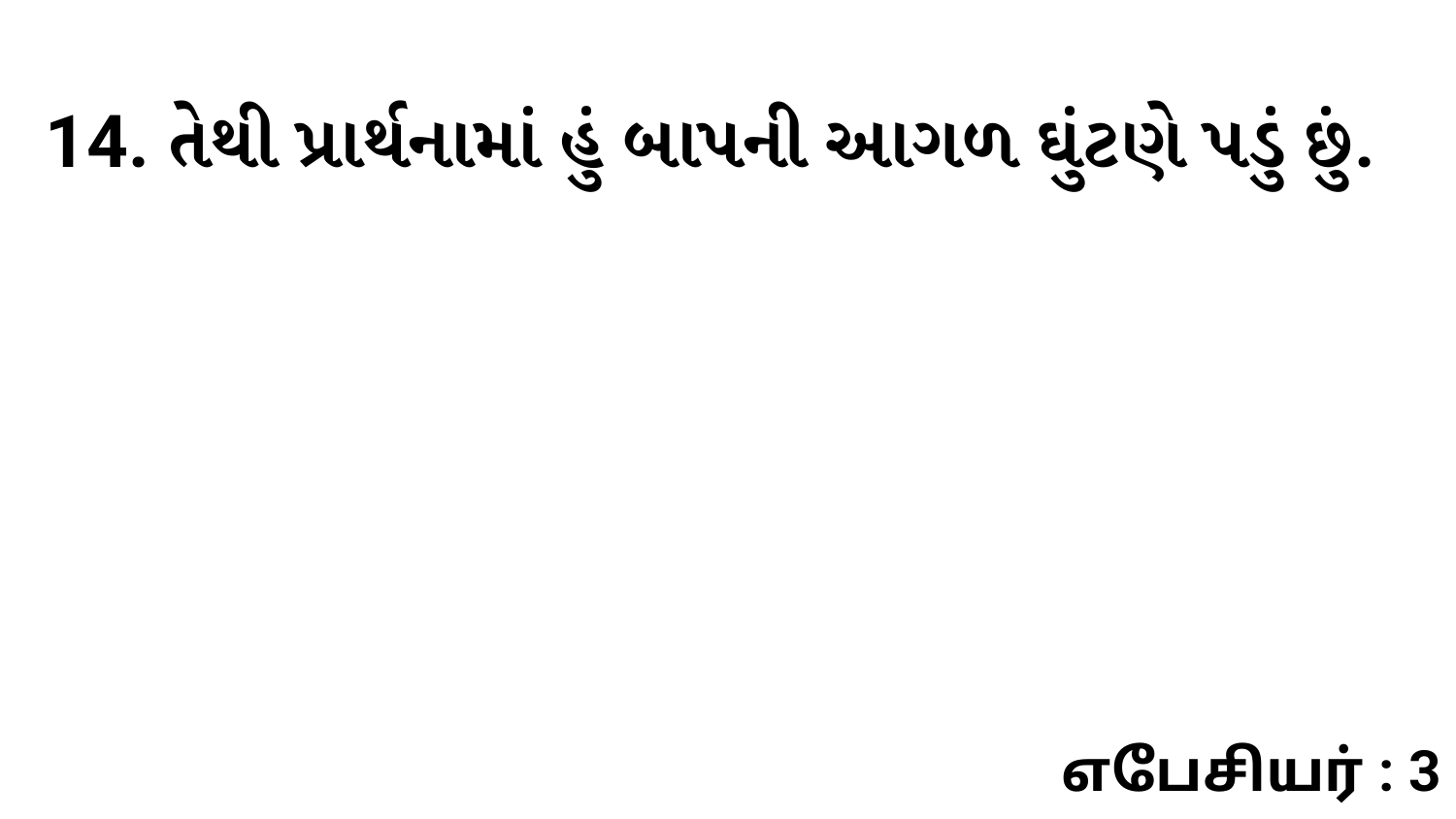

14. તેથી પ્રાર્થનામાં હું બાપની આગળ ઘુંટણે પડું છું.
எபேசியர் : 3